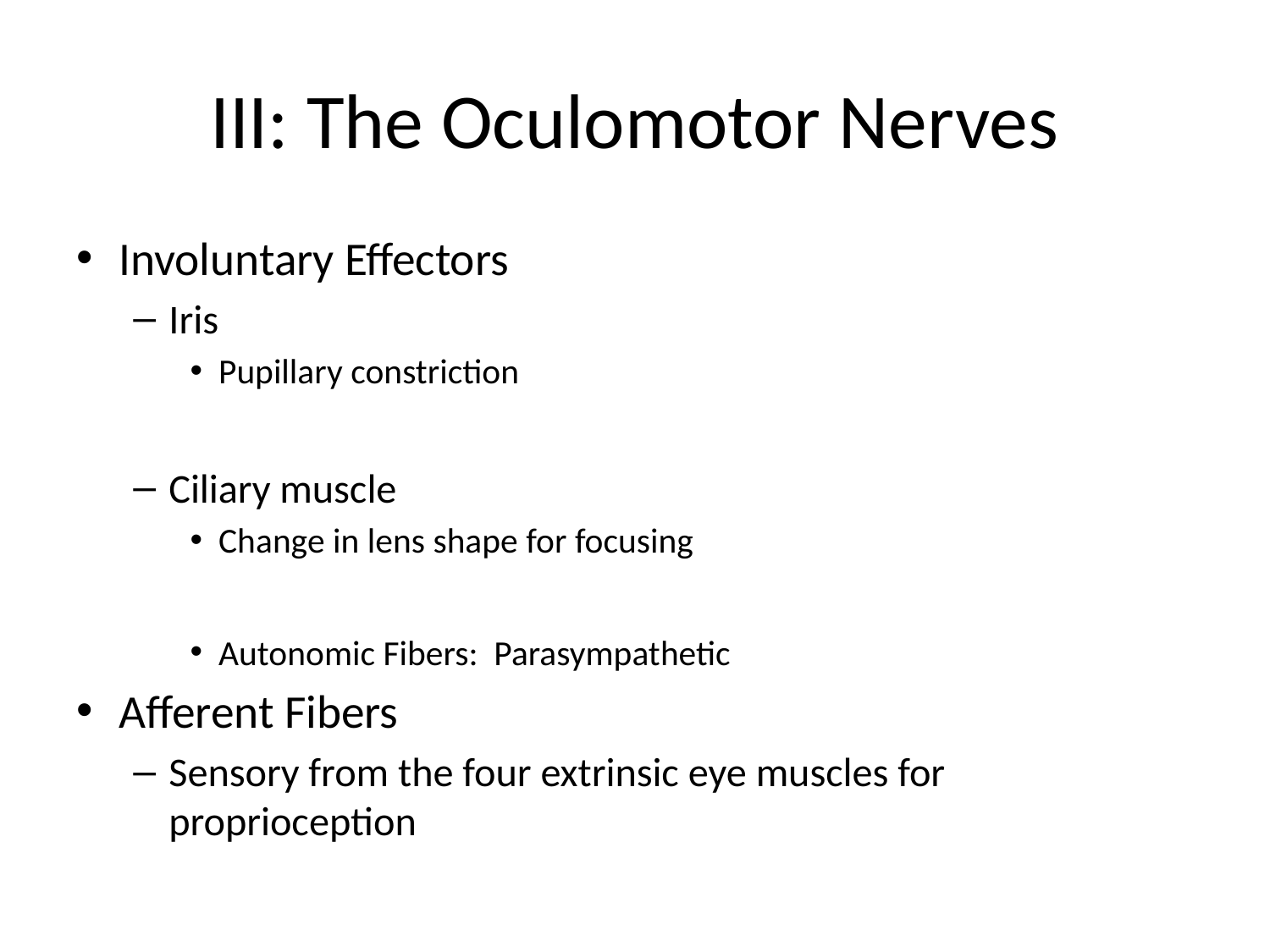

# III: The Oculomotor Nerves
Involuntary Effectors
Iris
Pupillary constriction

Ciliary muscle
Change in lens shape for focusing

Autonomic Fibers:  Parasympathetic
Afferent Fibers
Sensory from the four extrinsic eye muscles for proprioception